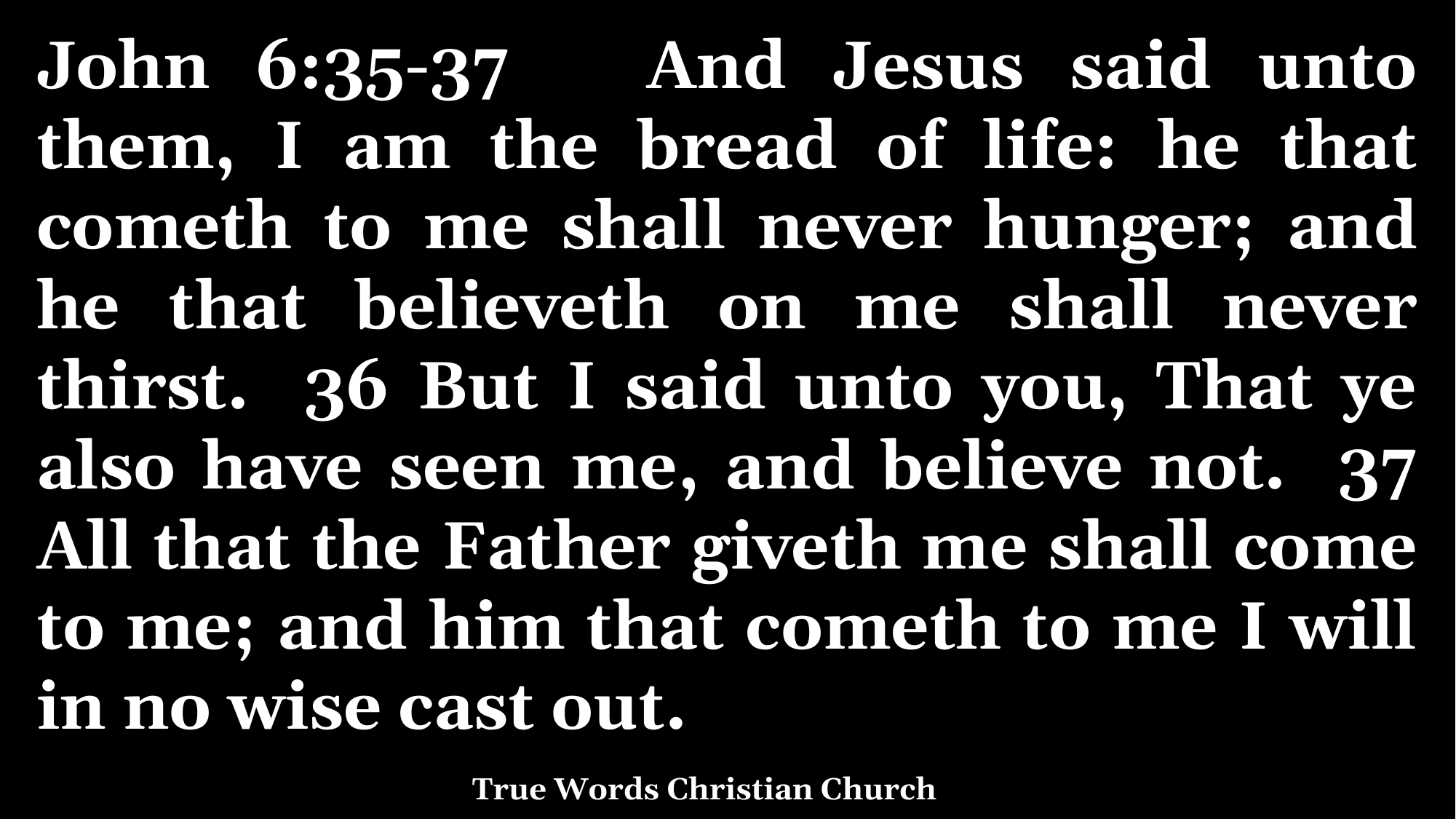

John 6:35-37   And Jesus said unto them, I am the bread of life: he that cometh to me shall never hunger; and he that believeth on me shall never thirst.  36 But I said unto you, That ye also have seen me, and believe not.  37 All that the Father giveth me shall come to me; and him that cometh to me I will in no wise cast out.
True Words Christian Church